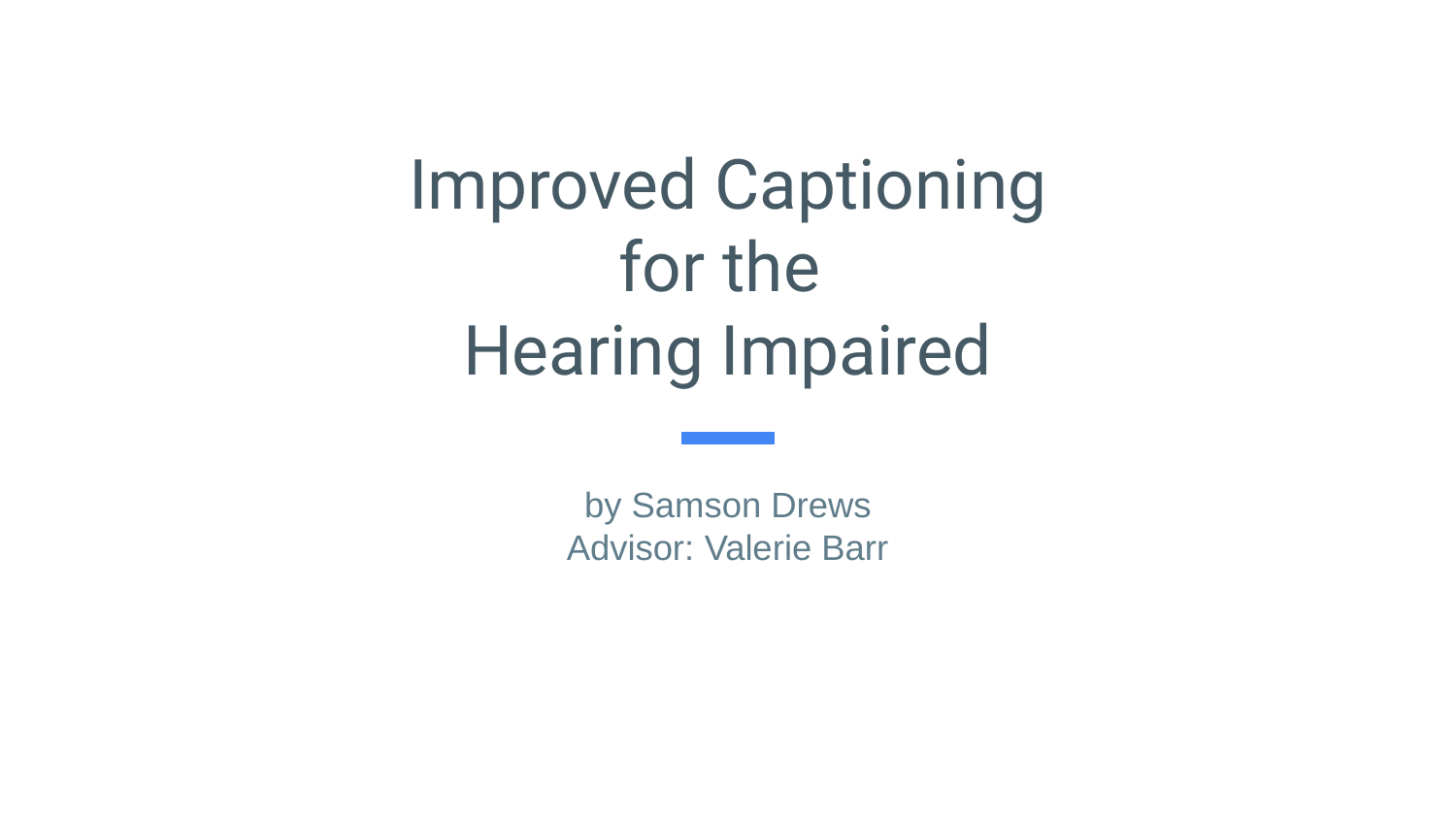

# Improved Captioning
for the
Hearing Impaired
by Samson Drews
Advisor: Valerie Barr